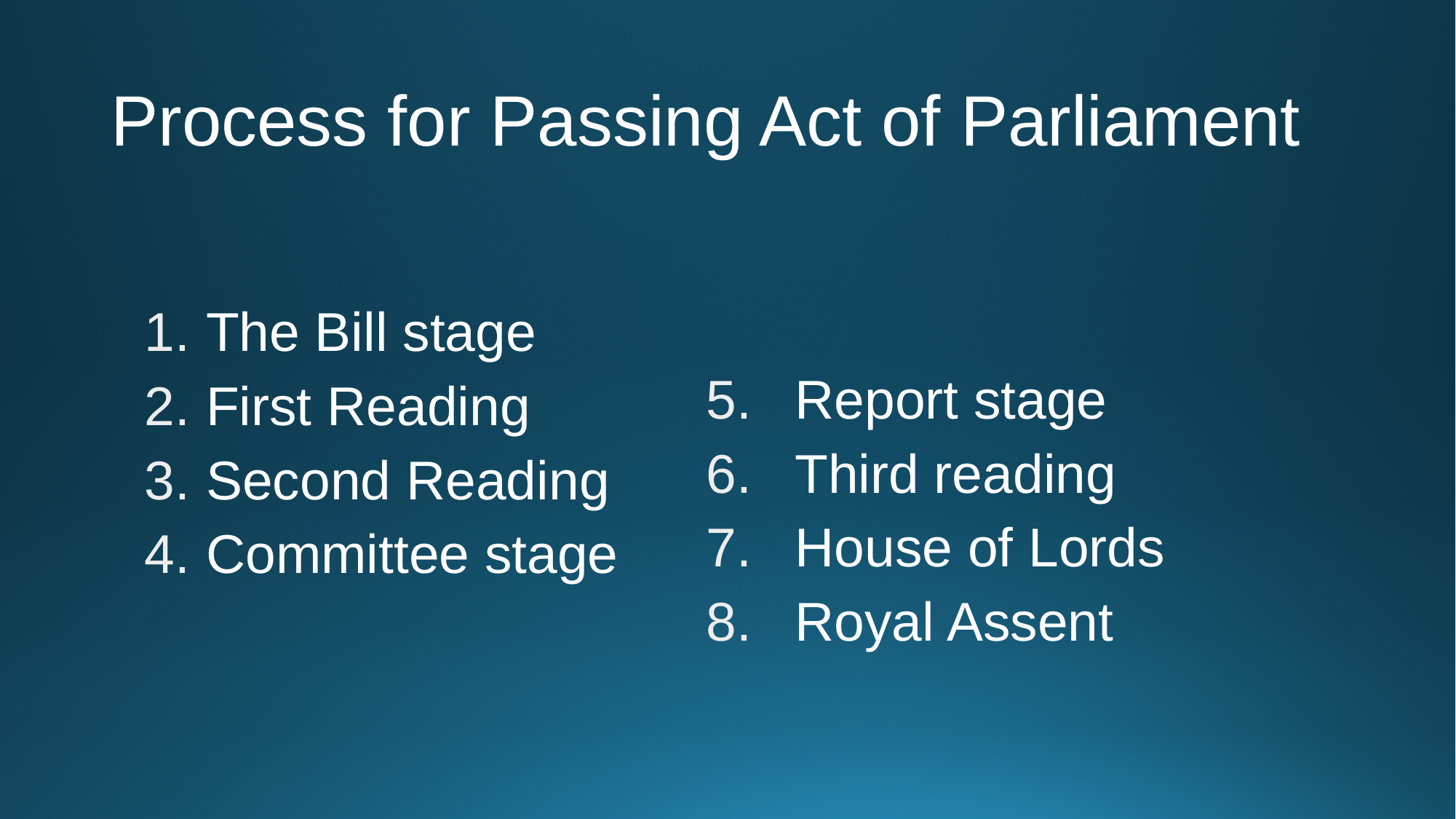

# Process for Passing Act of Parliament

The Bill stage
First Reading
Second Reading
Committee stage

Report stage
Third reading
House of Lords
Royal Assent